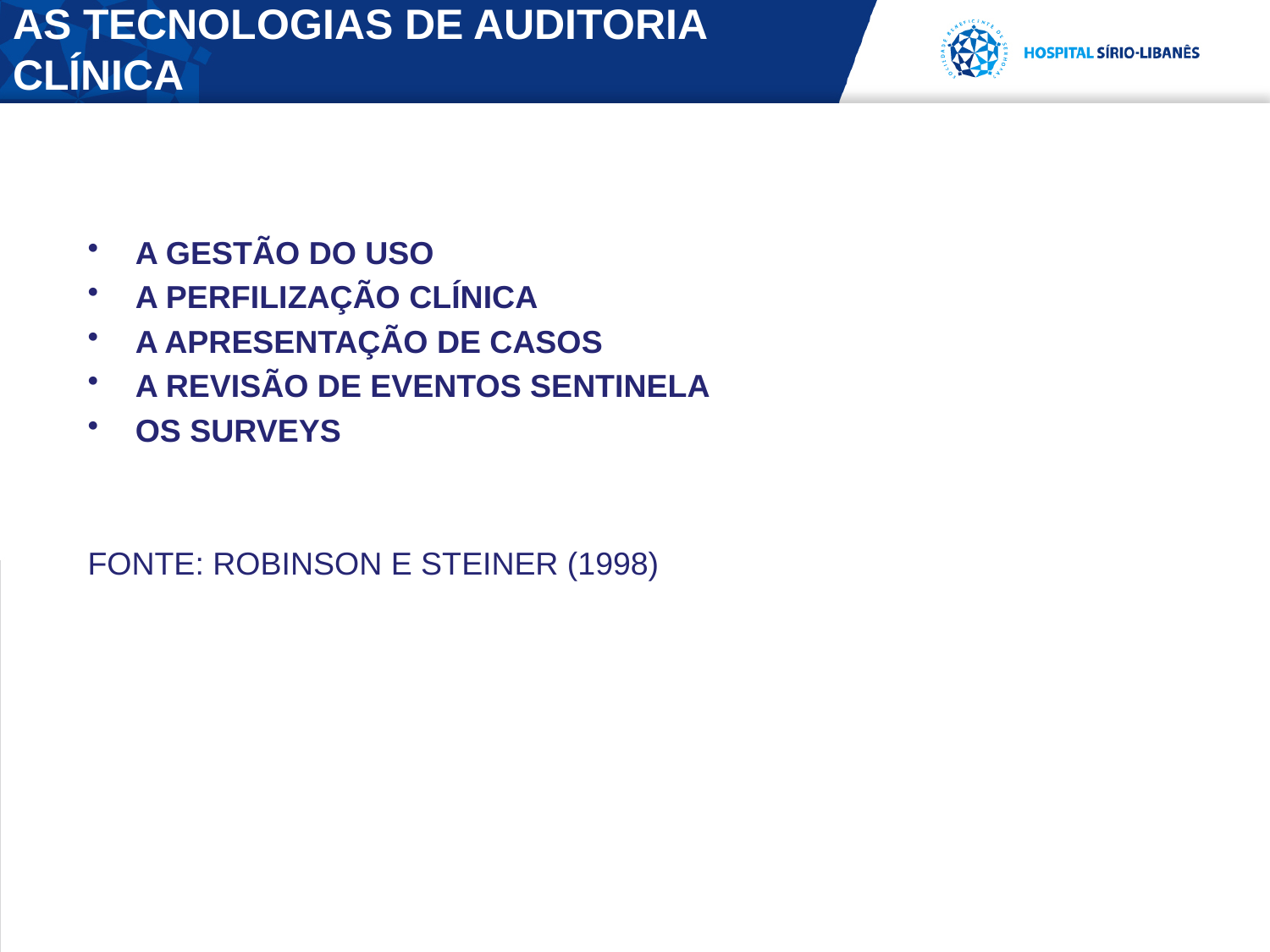

# AS TECNOLOGIAS DE AUDITORIA CLÍNICA
A GESTÃO DO USO
A PERFILIZAÇÃO CLÍNICA
A APRESENTAÇÃO DE CASOS
A REVISÃO DE EVENTOS SENTINELA
OS SURVEYS

FONTE: ROBINSON E STEINER (1998)